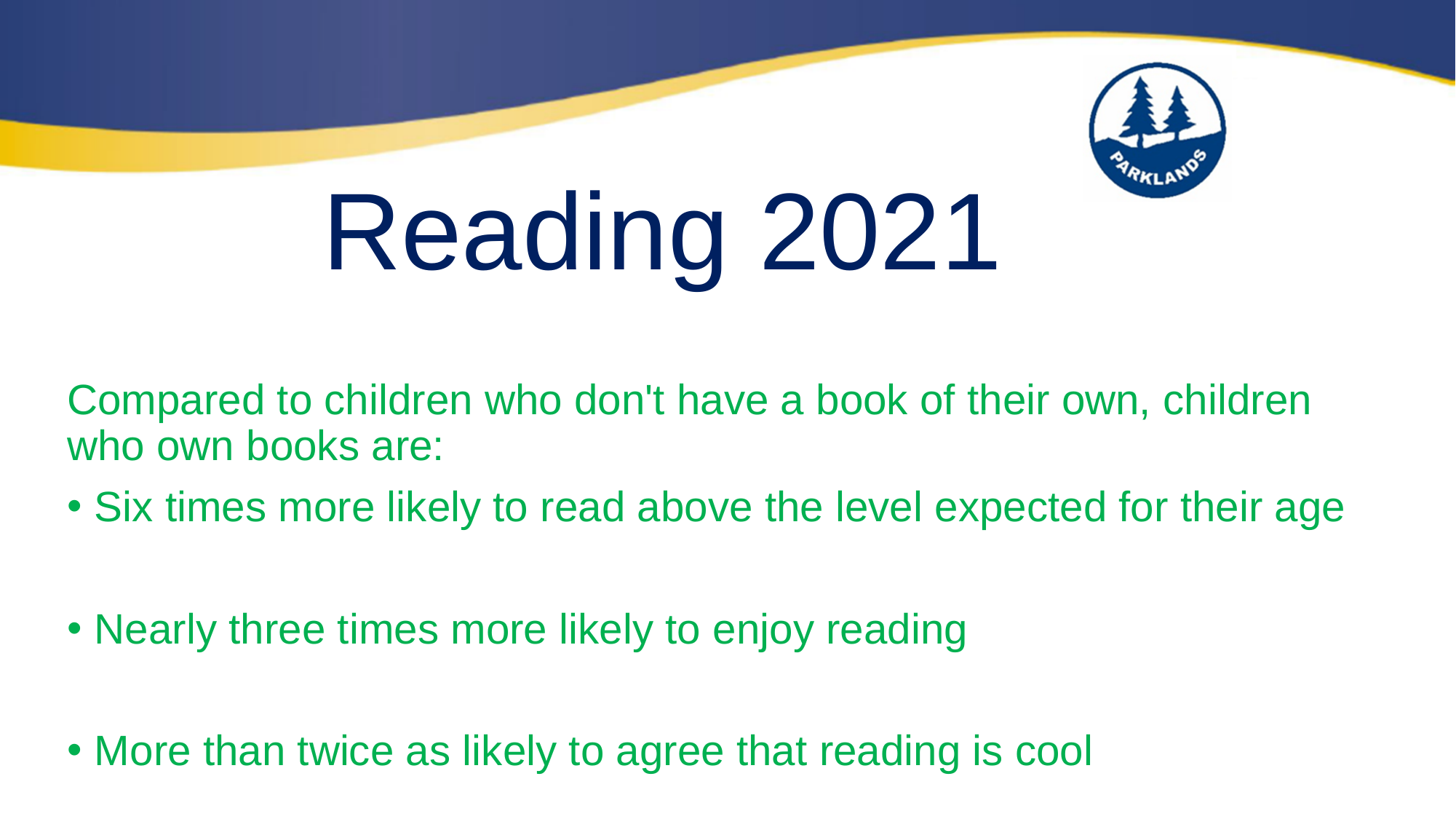

# Reading 2021
Compared to children who don't have a book of their own, children who own books are:
Six times more likely to read above the level expected for their age

Nearly three times more likely to enjoy reading

More than twice as likely to agree that reading is cool